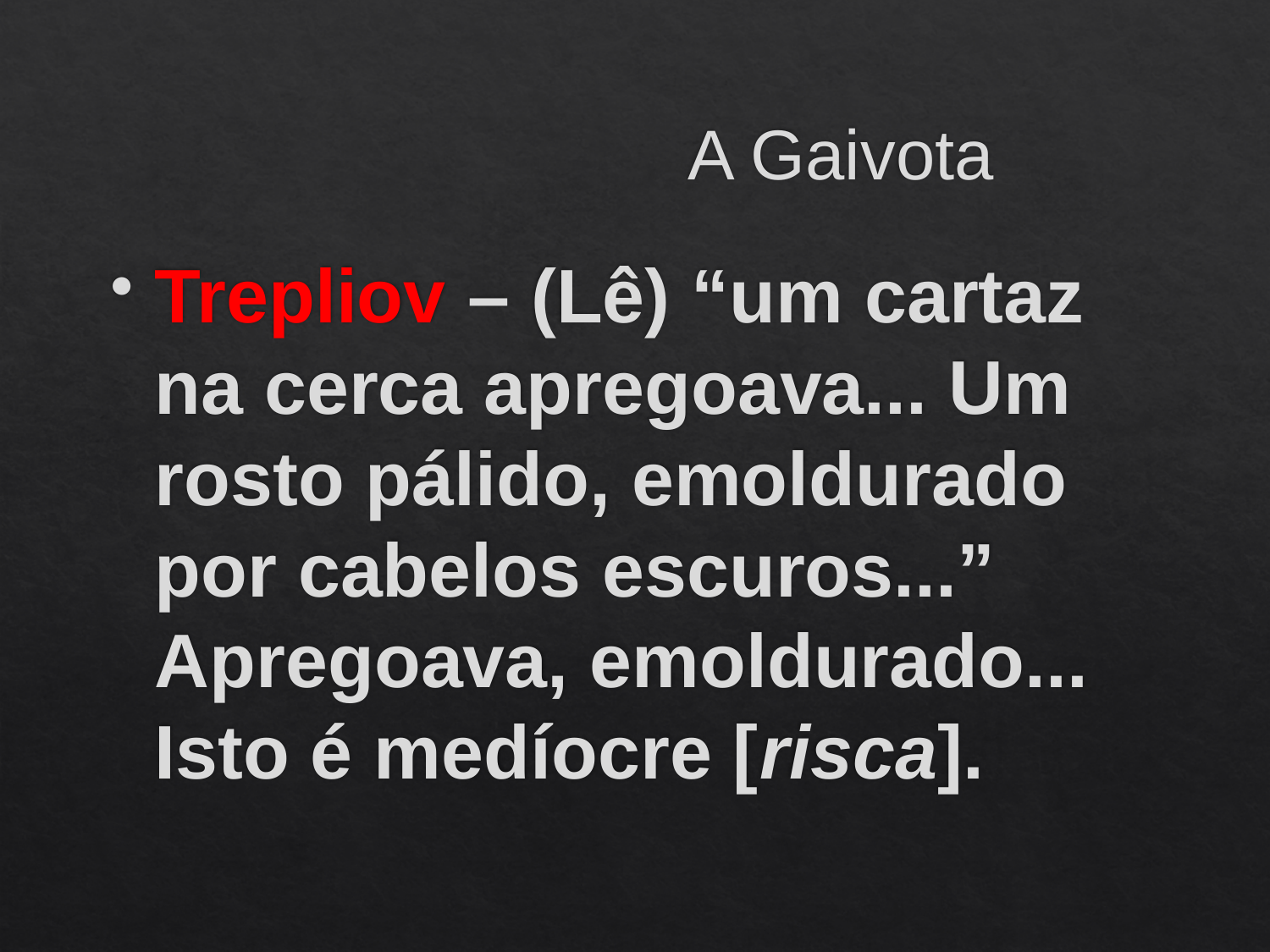

# A Gaivota
Trepliov – (Lê) “um cartaz na cerca apregoava... Um rosto pálido, emoldurado por cabelos escuros...” Apregoava, emoldurado... Isto é medíocre [risca].